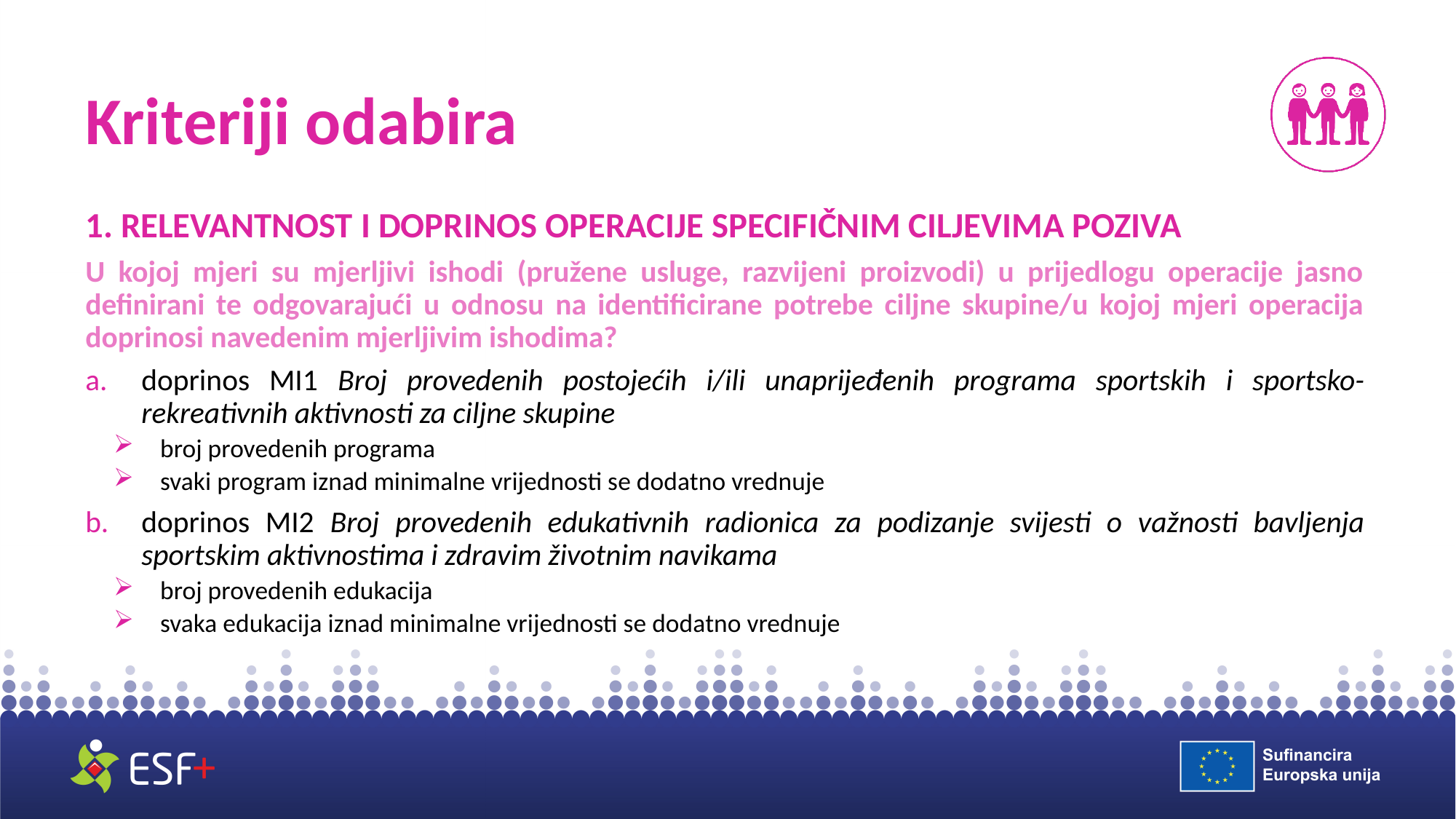

# Kriteriji odabira
1. RELEVANTNOST I DOPRINOS OPERACIJE SPECIFIČNIM CILJEVIMA POZIVA
U kojoj mjeri su mjerljivi ishodi (pružene usluge, razvijeni proizvodi) u prijedlogu operacije jasno definirani te odgovarajući u odnosu na identificirane potrebe ciljne skupine/u kojoj mjeri operacija doprinosi navedenim mjerljivim ishodima?
doprinos MI1 Broj provedenih postojećih i/ili unaprijeđenih programa sportskih i sportsko-rekreativnih aktivnosti za ciljne skupine
broj provedenih programa
svaki program iznad minimalne vrijednosti se dodatno vrednuje
doprinos MI2 Broj provedenih edukativnih radionica za podizanje svijesti o važnosti bavljenja sportskim aktivnostima i zdravim životnim navikama
broj provedenih edukacija
svaka edukacija iznad minimalne vrijednosti se dodatno vrednuje